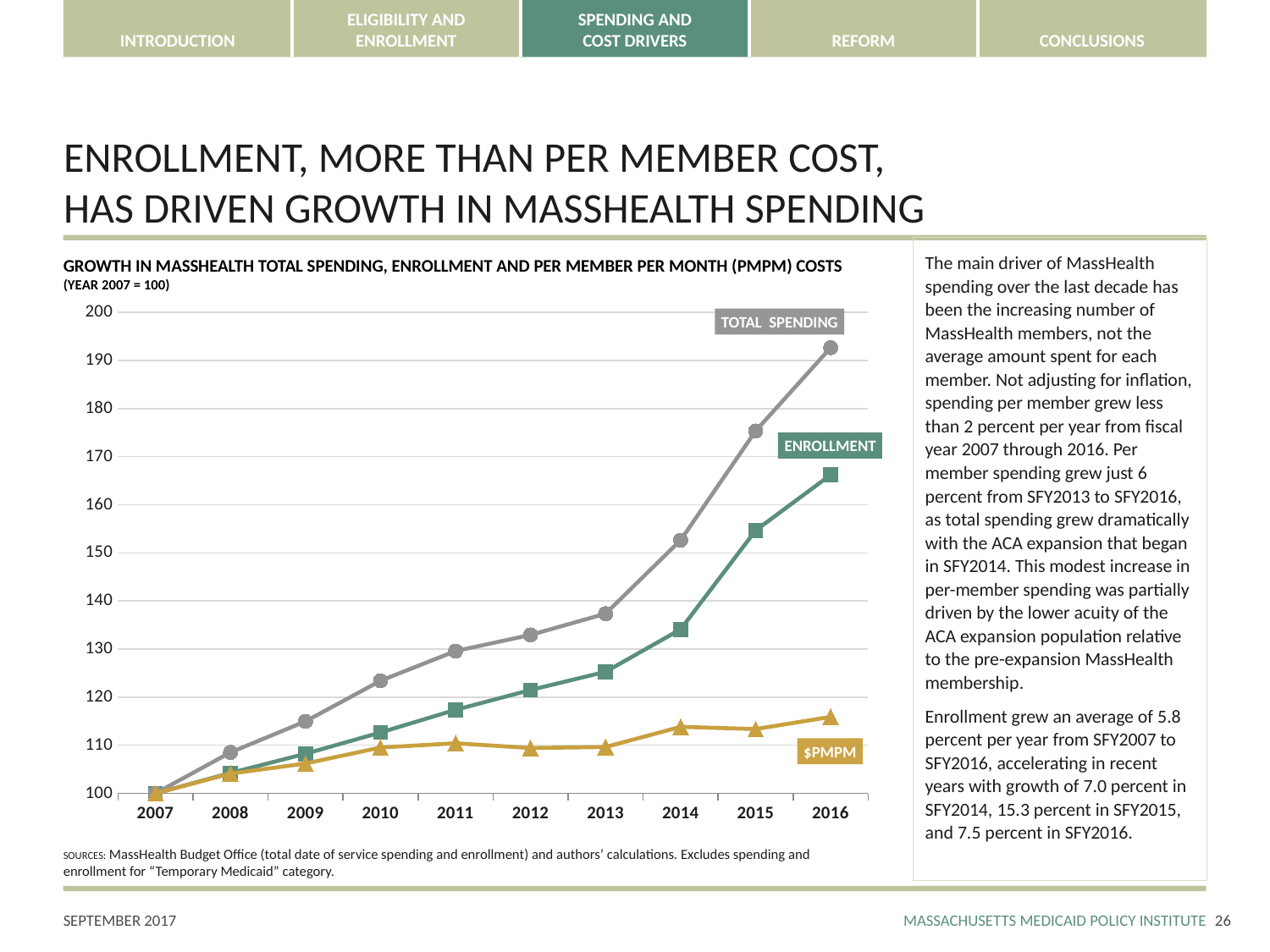

# ENROLLMENT, MORE THAN PER MEMBER COST, HAS DRIVEN GROWTH IN MASSHEALTH SPENDING
The main driver of MassHealth spending over the last decade has been the increasing number of MassHealth members, not the average amount spent for each member. Not adjusting for inflation, spending per member grew less than 2 percent per year from fiscal year 2007 through 2016. Per member spending grew just 6 percent from SFY2013 to SFY2016, as total spending grew dramatically with the ACA expansion that began in SFY2014. This modest increase in per-member spending was partially driven by the lower acuity of the ACA expansion population relative to the pre-expansion MassHealth membership.
Enrollment grew an average of 5.8 percent per year from SFY2007 to SFY2016, accelerating in recent years with growth of 7.0 percent in SFY2014, 15.3 percent in SFY2015, and 7.5 percent in SFY2016.
GROWTH IN MASSHEALTH TOTAL SPENDING, ENROLLMENT AND PER MEMBER PER MONTH (PMPM) COSTS
(YEAR 2007 = 100)

### Chart

| Category | Enrollment | Total spending | $ PMPM |
|---|---|---|---|
| 2007 | 100.0 | 100.0 | 100.0 |
| 2008 | 104.22912221622231 | 108.51418425508203 | 104.11119459489491 |
| 2009 | 108.23819809208085 | 114.962012303739 | 106.21205298146043 |
| 2010 | 112.66433202187591 | 123.409468977951 | 109.53730143626 |
| 2011 | 117.36906296673497 | 129.5880921547423 | 110.41077510473991 |
| 2012 | 121.4868625309049 | 132.93768155505634 | 109.4255615673987 |
| 2013 | 125.27748019609889 | 137.3464134934255 | 109.63376121425408 |
| 2014 | 134.10001665634593 | 152.65437547417397 | 113.83620918211874 |
| 2015 | 154.67742556327843 | 175.34984205014123 | 113.36485683775862 |
| 2016 | 166.2294320342653 | 192.6687954316019 | 115.90534424246037 |
TOTAL  SPENDING
ENROLLMENT
$PMPM
SOURCES: MassHealth Budget Office (total date of service spending and enrollment) and authors’ calculations. Excludes spending and enrollment for “Temporary Medicaid” category.
26